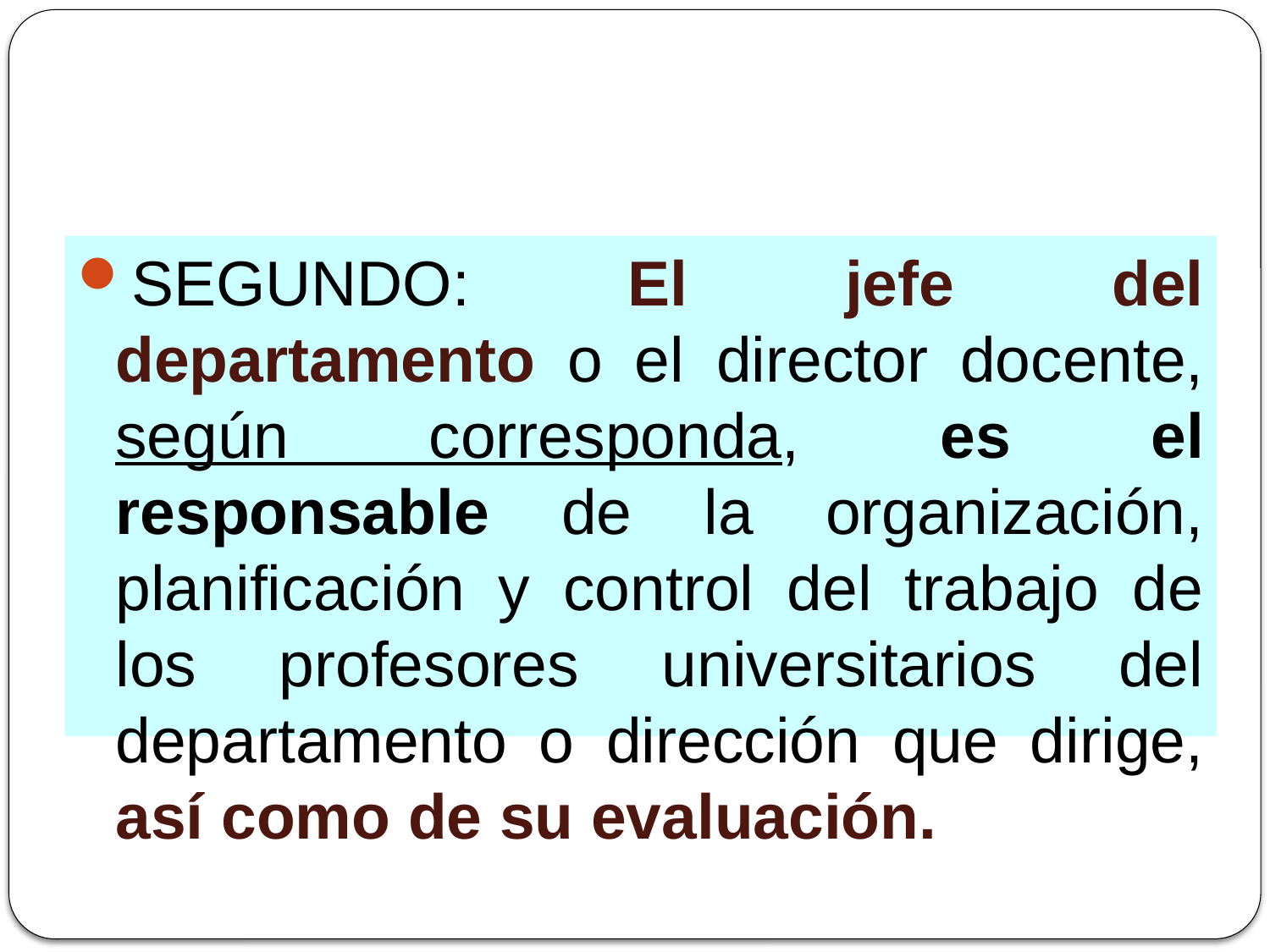

SEGUNDO: El jefe del departamento o el director docente, según corresponda, es el responsable de la organización, planificación y control del trabajo de los profesores universitarios del departamento o dirección que dirige, así como de su evaluación.